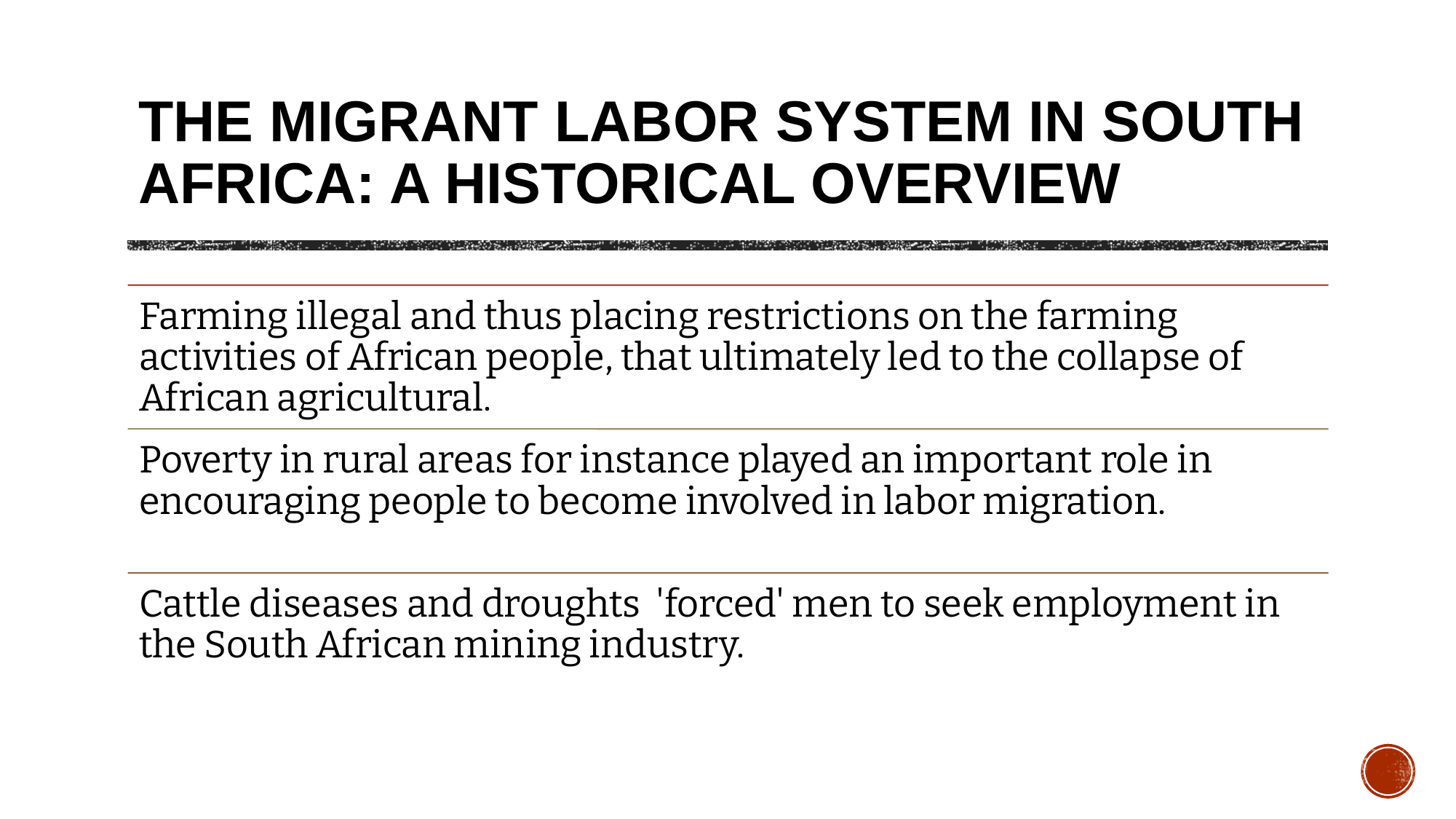

# THE MIGRANT LABOR SYSTEM IN SOUTH AFRICA: A HISTORICAL OVERVIEW

Farming illegal and thus placing restrictions on the farming activities of African people, that ultimately led to the collapse of African agricultural.
Poverty in rural areas for instance played an important role in encouraging people to become involved in labor migration.
Cattle diseases and droughts  'forced' men to seek employment in the South African mining industry.